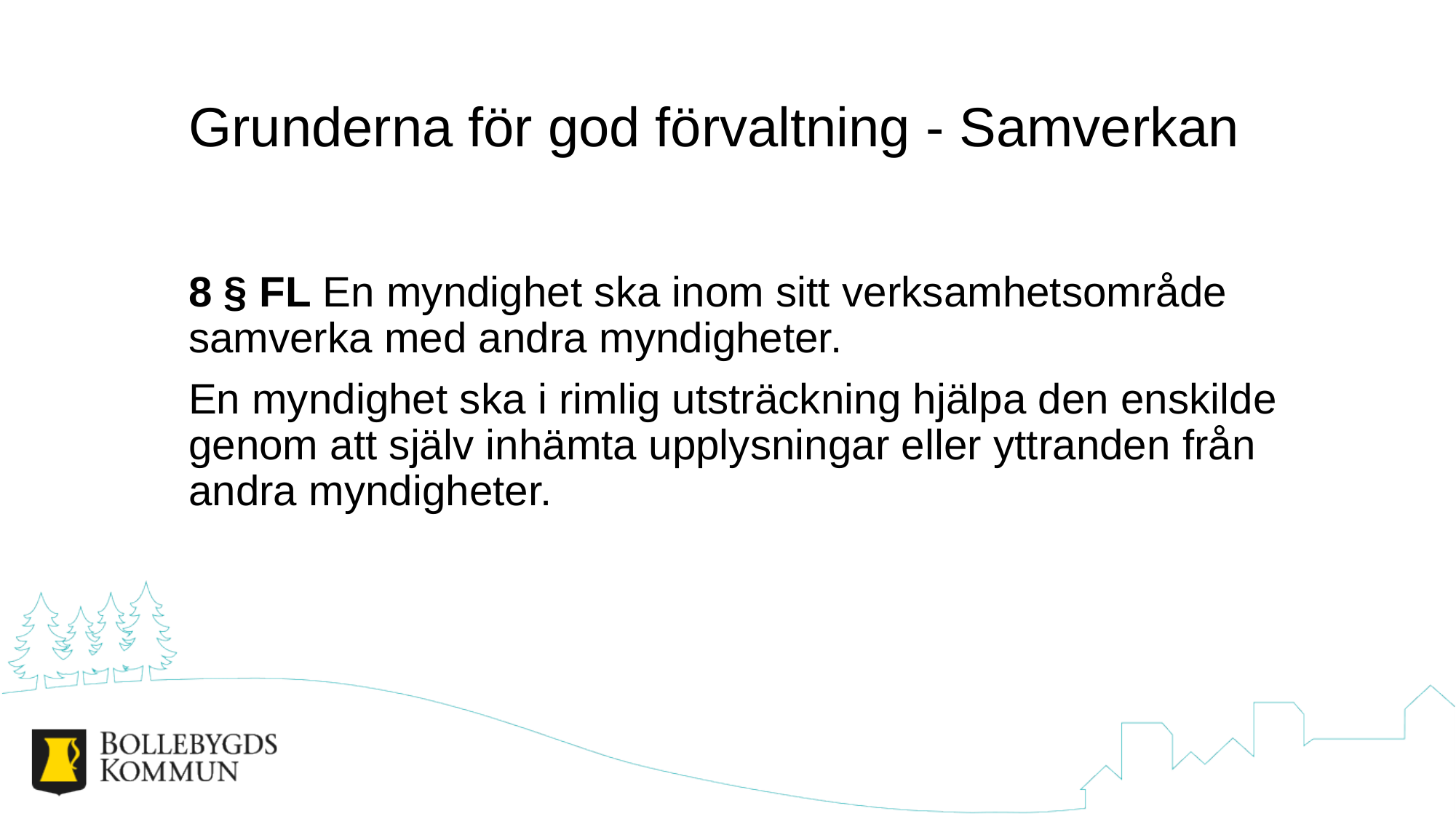

# Grunderna för god förvaltning - Samverkan
8 § FL En myndighet ska inom sitt verksamhetsområde samverka med andra myndigheter.
En myndighet ska i rimlig utsträckning hjälpa den enskilde genom att själv inhämta upplysningar eller yttranden från andra myndigheter.